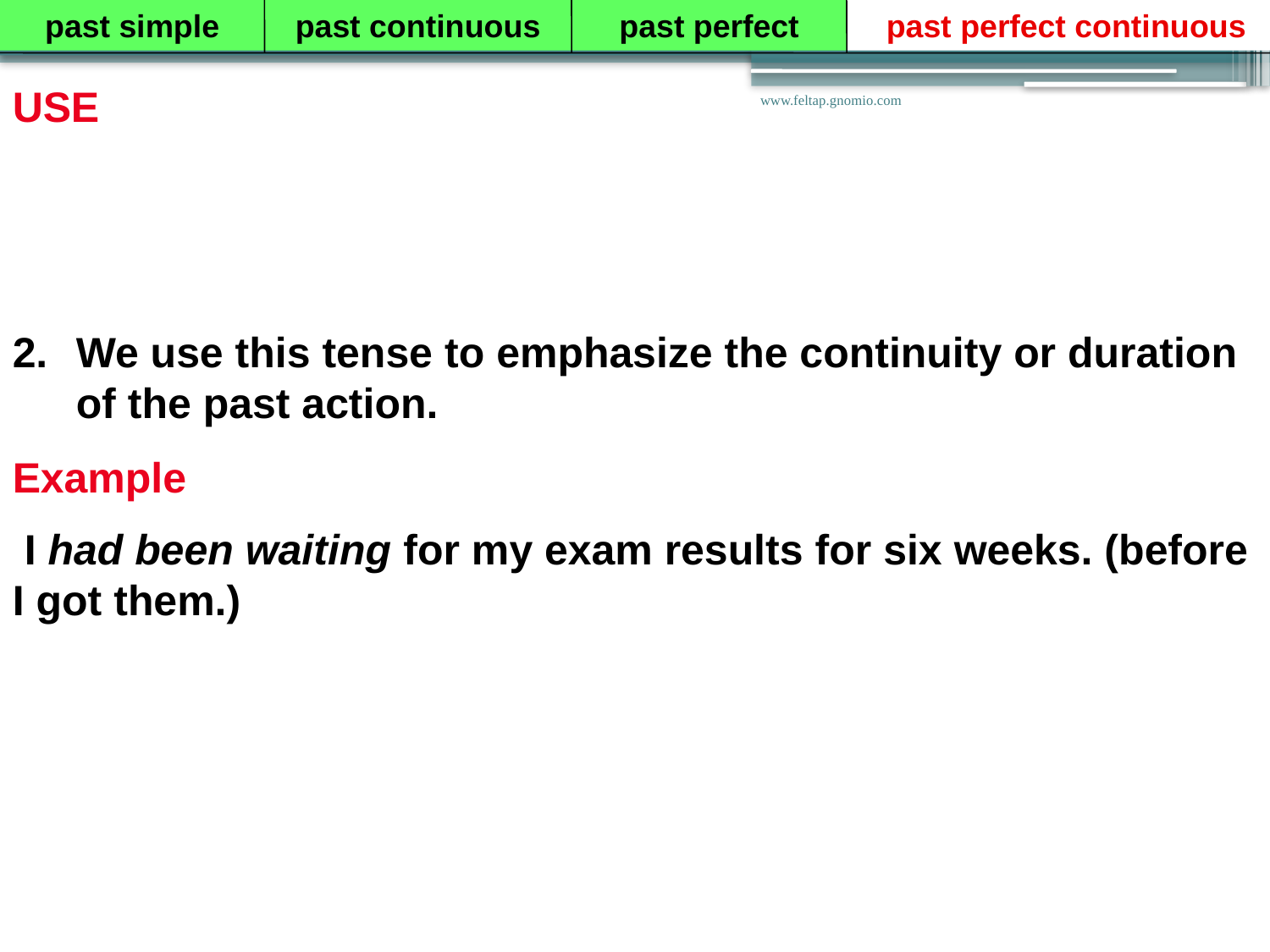

past simple
past continuous

past perfect

  past perfect continuous

USE
We use this tense to describe a continuous past action happening before another past action.                                       We often use it with for + time period.
We use this tense to emphasize the continuity or duration of the past action.

www.feltap.gnomio.com
Example
 I had been waiting for my exam results for six weeks. (before I got them.)